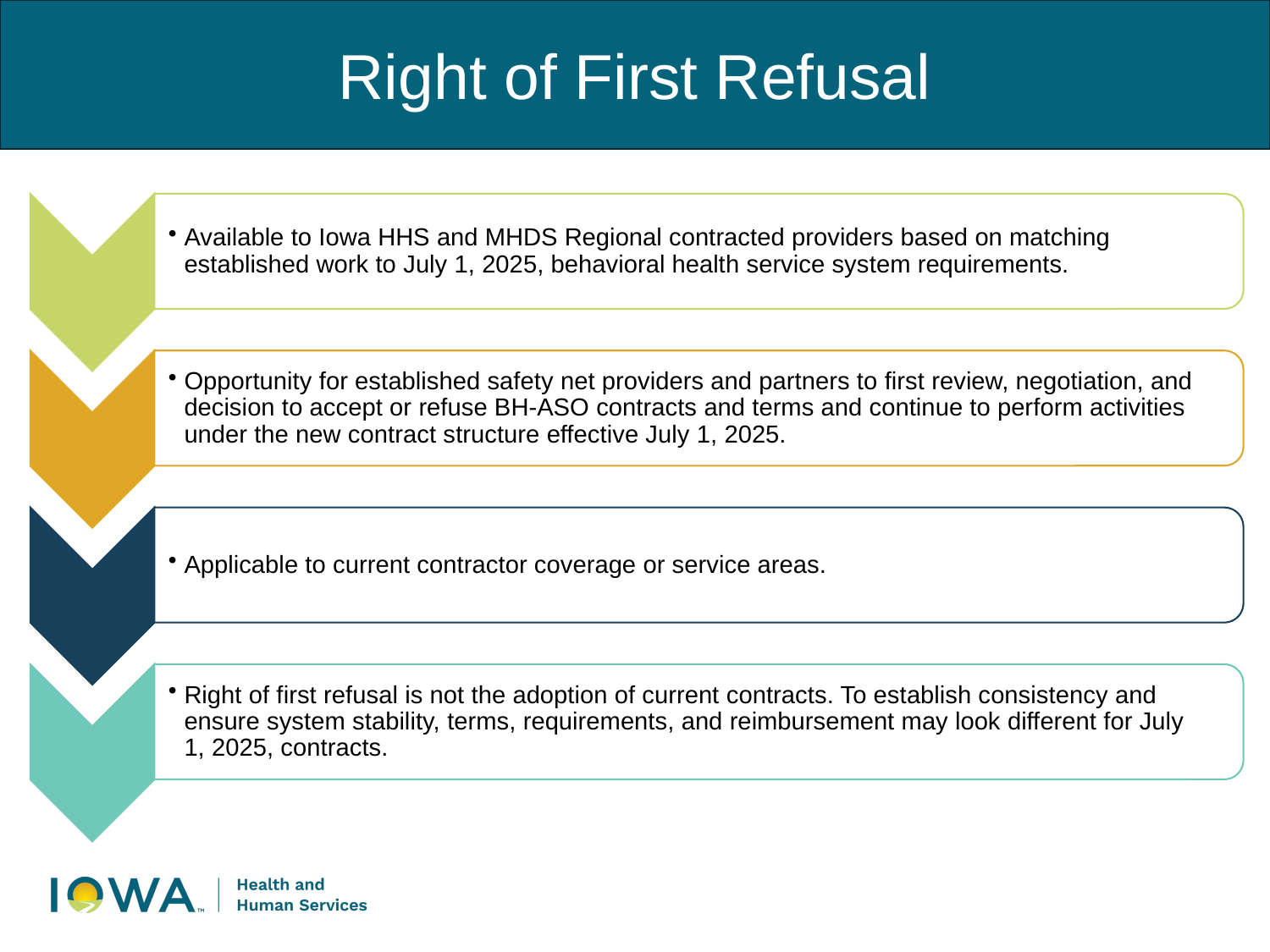

Right of First Refusal

Available to Iowa HHS and MHDS Regional contracted providers based on matching established work to July 1, 2025, behavioral health service system requirements.

Opportunity for established safety net providers and partners to first review, negotiation, and decision to accept or refuse BH-ASO contracts and terms and continue to perform activities under the new contract structure effective July 1, 2025.

Applicable to current contractor coverage or service areas.

Right of first refusal is not the adoption of current contracts. To establish consistency and ensure system stability, terms, requirements, and reimbursement may look different for July 1, 2025, contracts.